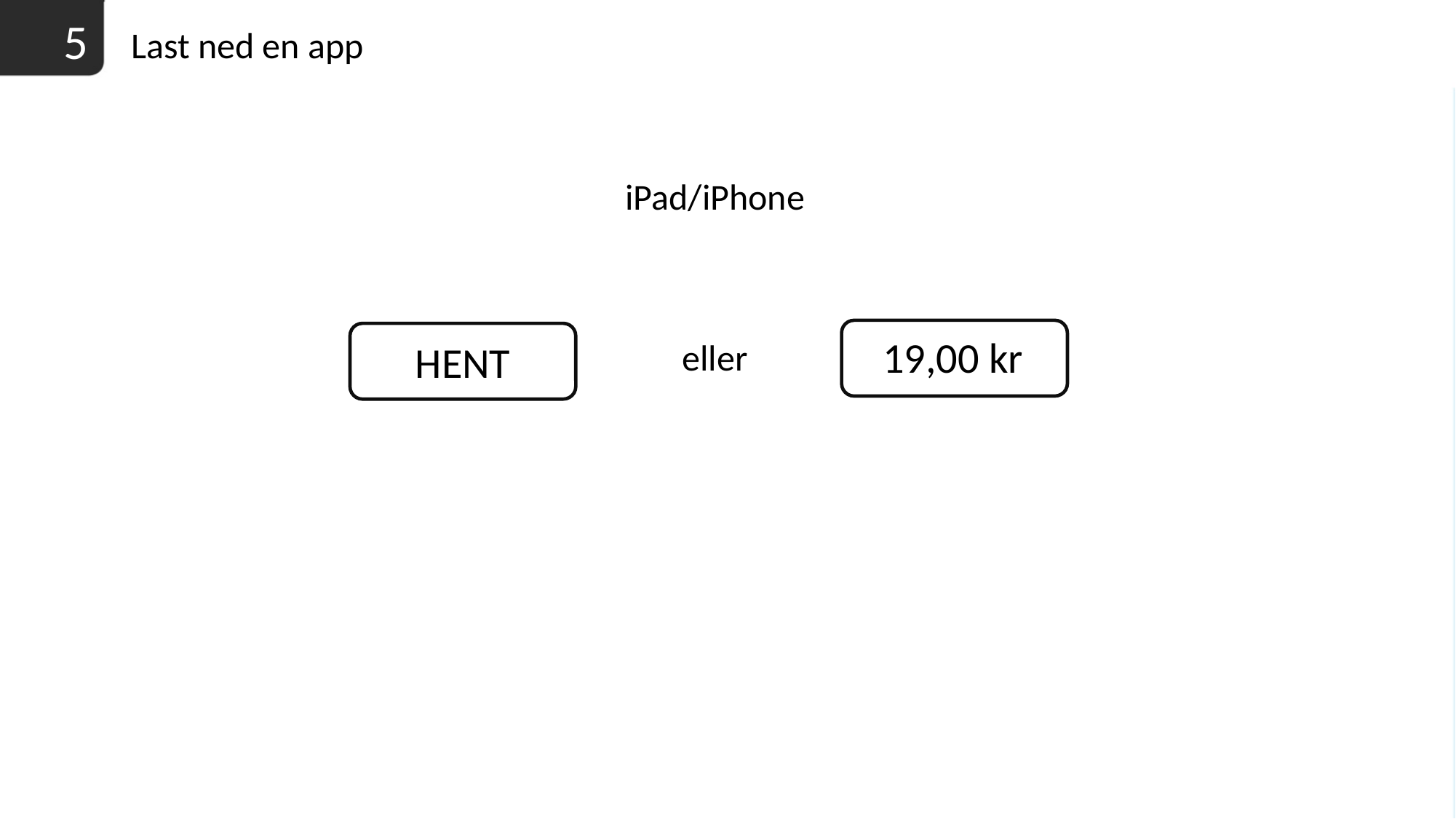

5
# Last ned en app
iPad/iPhone

19,00 kr
eller
HENT